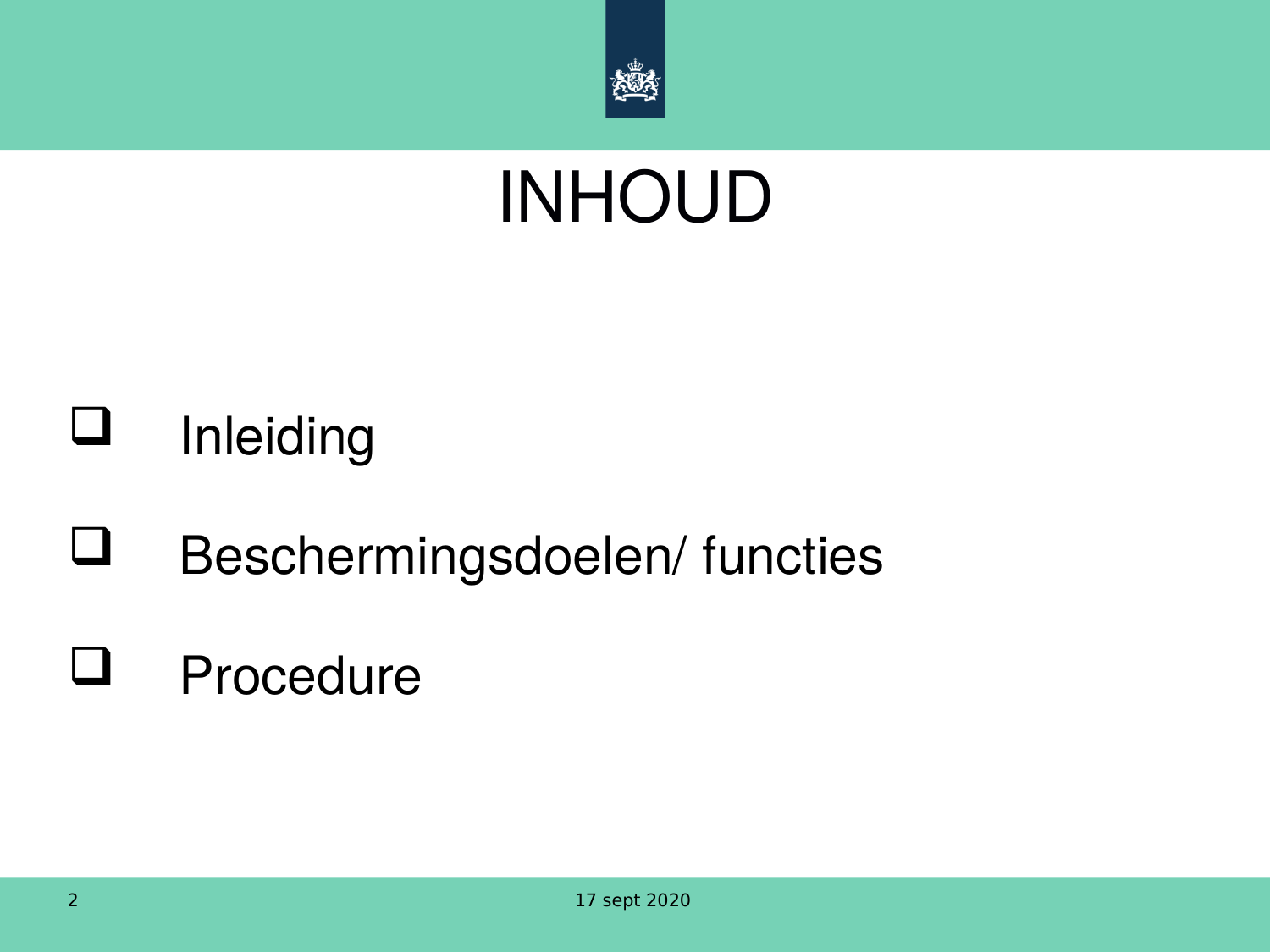

# INHOUD

Inleiding

Beschermingsdoelen/ functies

Procedure

2
17 sept 2020